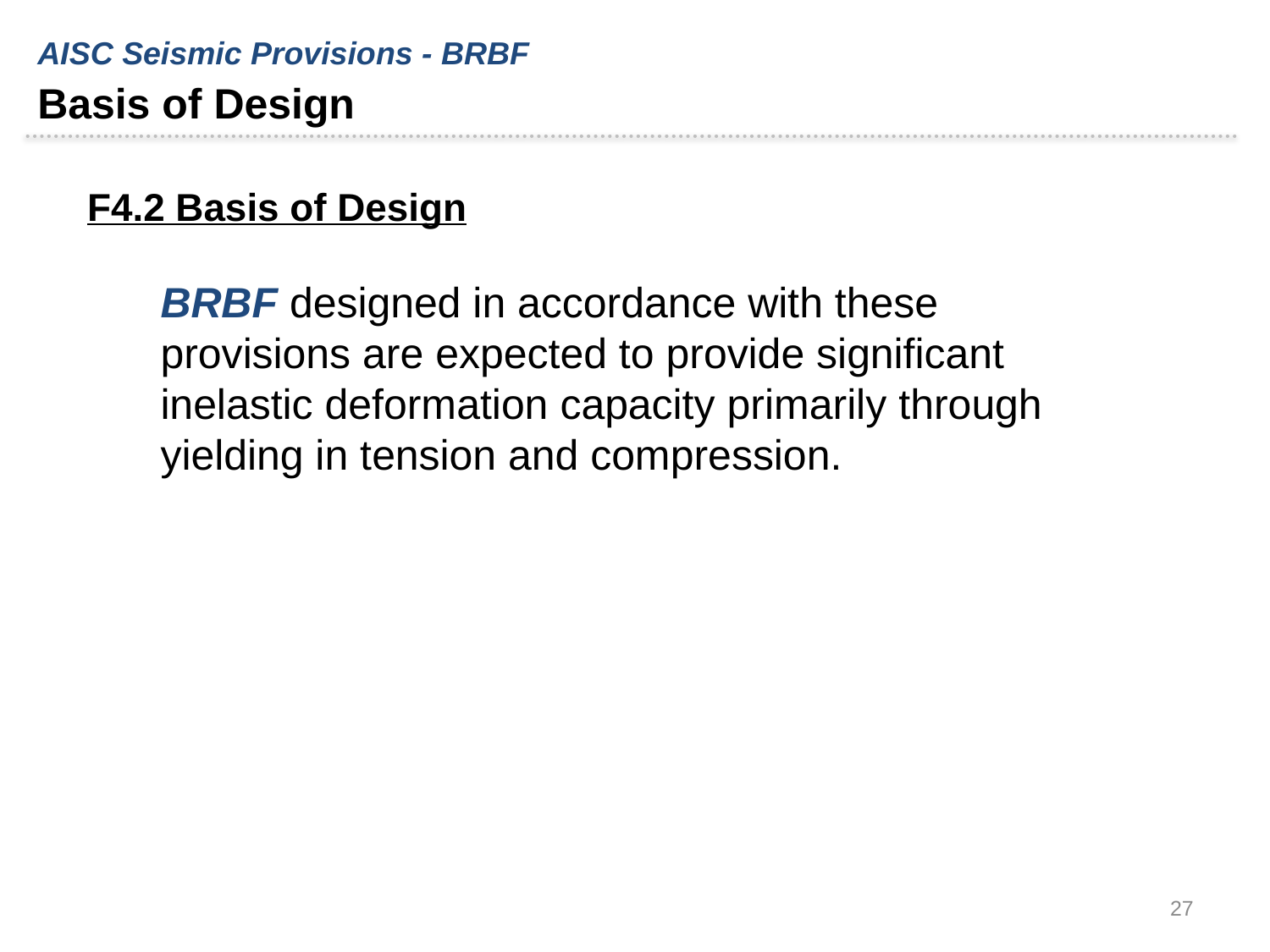

AISC Seismic Provisions - BRBF
Basis of Design
F4.2 Basis of Design
BRBF designed in accordance with these provisions are expected to provide significant inelastic deformation capacity primarily through yielding in tension and compression.
27